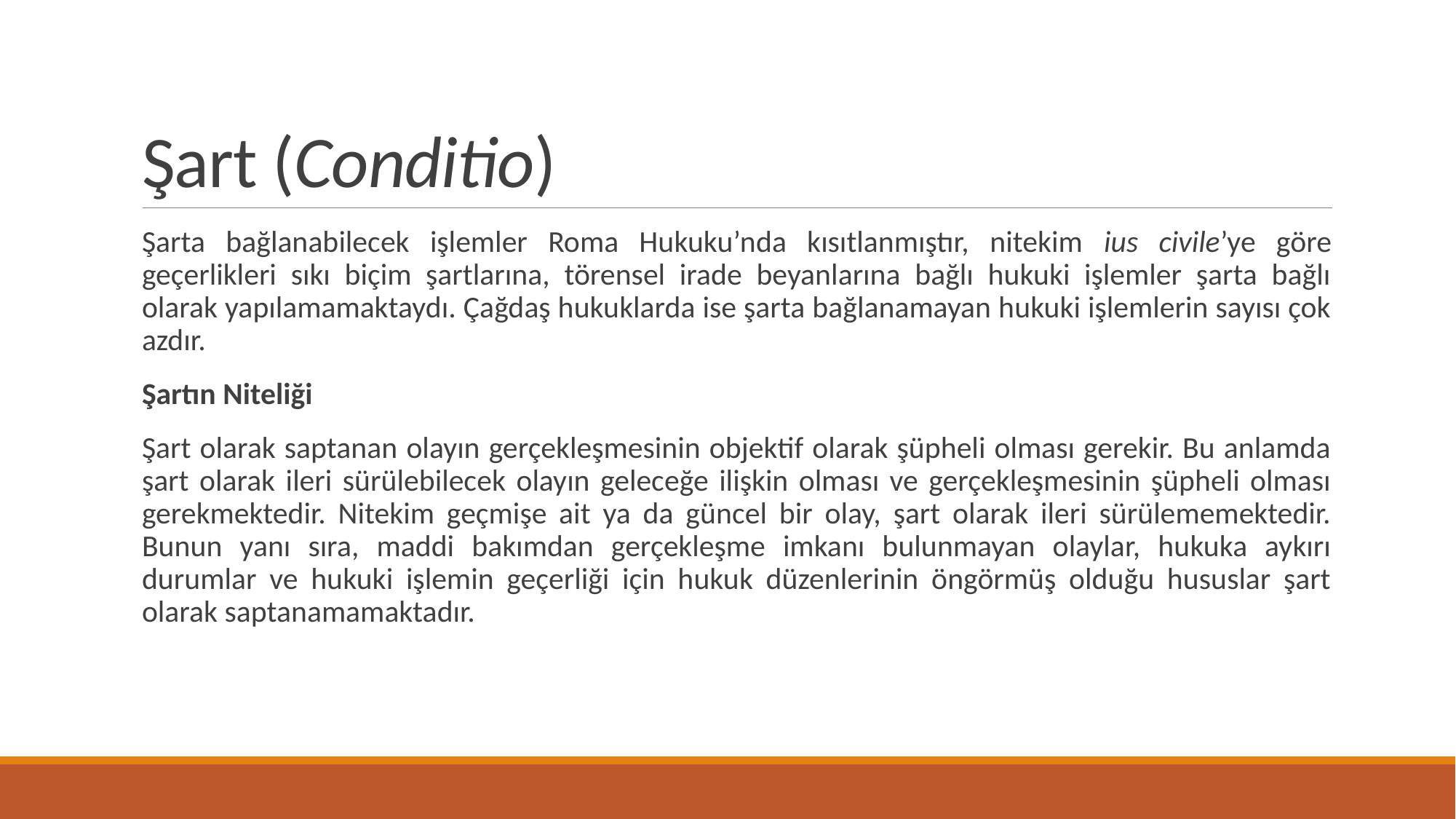

# Şart (Conditio)
Şarta bağlanabilecek işlemler Roma Hukuku’nda kısıtlanmıştır, nitekim ius civile’ye göre geçerlikleri sıkı biçim şartlarına, törensel irade beyanlarına bağlı hukuki işlemler şarta bağlı olarak yapılamamaktaydı. Çağdaş hukuklarda ise şarta bağlanamayan hukuki işlemlerin sayısı çok azdır.
Şartın Niteliği
Şart olarak saptanan olayın gerçekleşmesinin objektif olarak şüpheli olması gerekir. Bu anlamda şart olarak ileri sürülebilecek olayın geleceğe ilişkin olması ve gerçekleşmesinin şüpheli olması gerekmektedir. Nitekim geçmişe ait ya da güncel bir olay, şart olarak ileri sürülememektedir. Bunun yanı sıra, maddi bakımdan gerçekleşme imkanı bulunmayan olaylar, hukuka aykırı durumlar ve hukuki işlemin geçerliği için hukuk düzenlerinin öngörmüş olduğu hususlar şart olarak saptanamamaktadır.